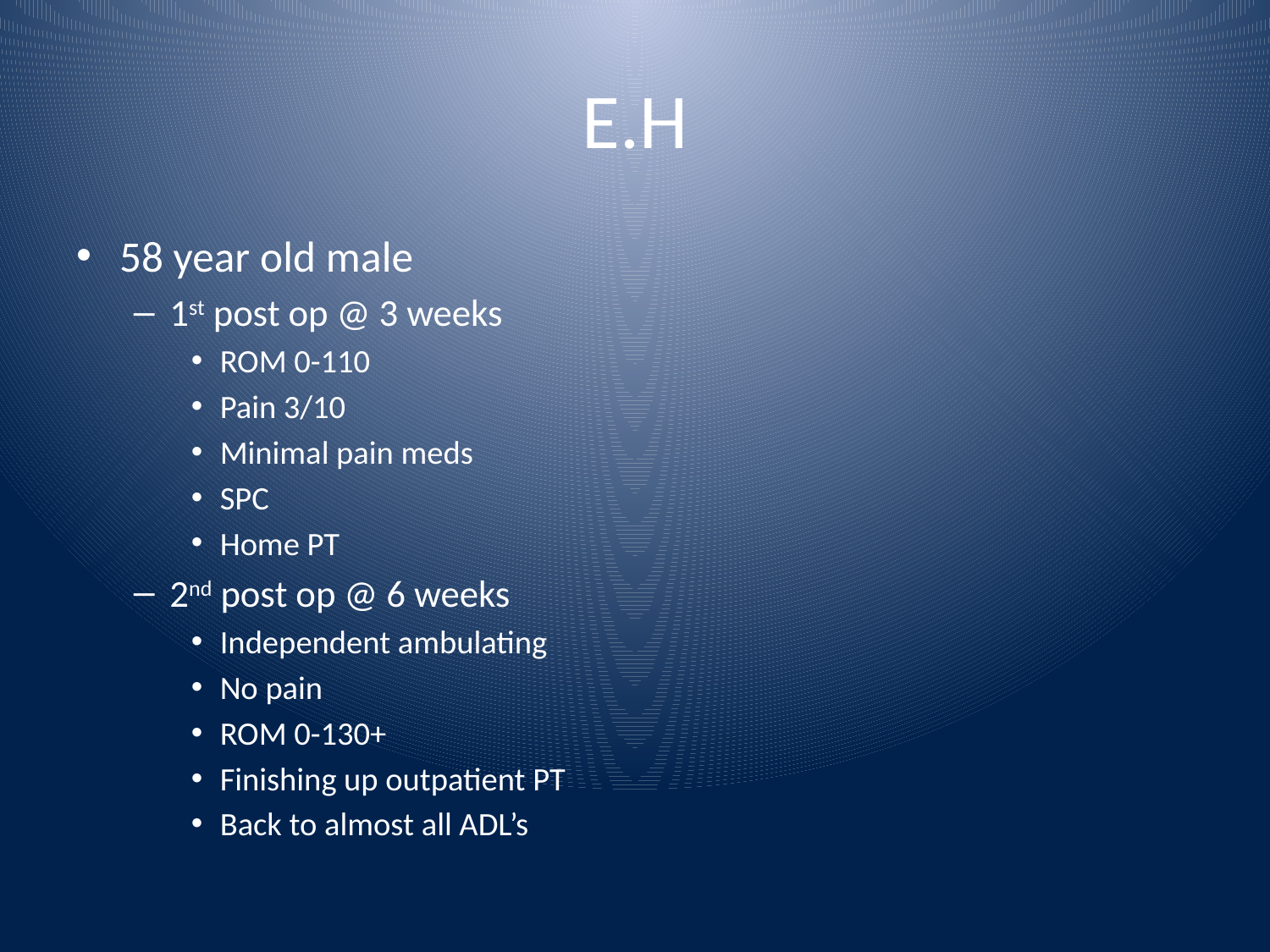

# E.H
58 year old male
1st post op @ 3 weeks
ROM 0-110
Pain 3/10
Minimal pain meds
SPC
Home PT
2nd post op @ 6 weeks
Independent ambulating
No pain
ROM 0-130+
Finishing up outpatient PT
Back to almost all ADL’s